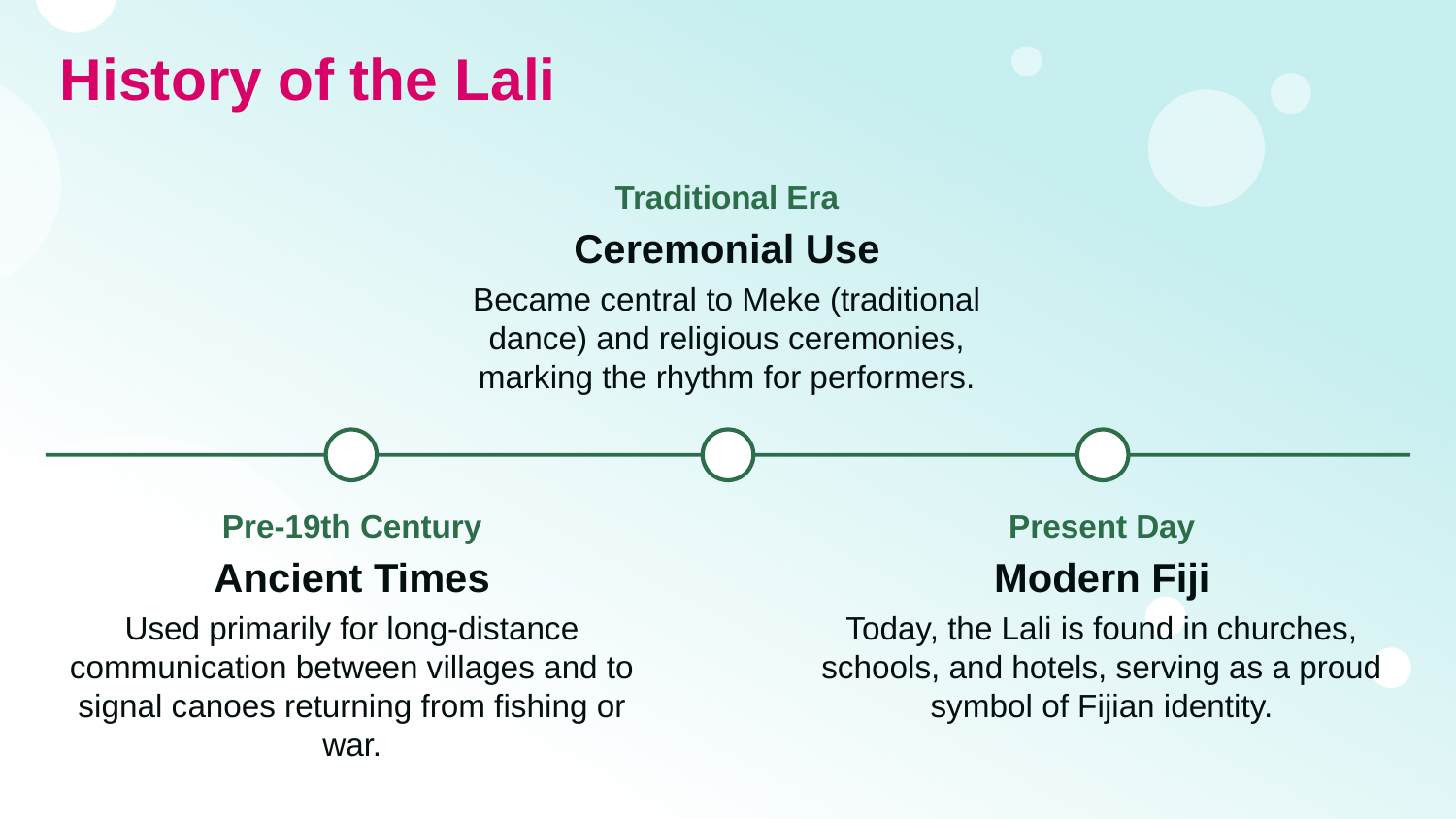

History of the Lali
Traditional Era
Ceremonial Use
Became central to Meke (traditional dance) and religious ceremonies, marking the rhythm for performers.

Pre-19th Century
Ancient Times
Used primarily for long-distance communication between villages and to signal canoes returning from fishing or war.
Present Day
Modern Fiji
Today, the Lali is found in churches, schools, and hotels, serving as a proud symbol of Fijian identity.